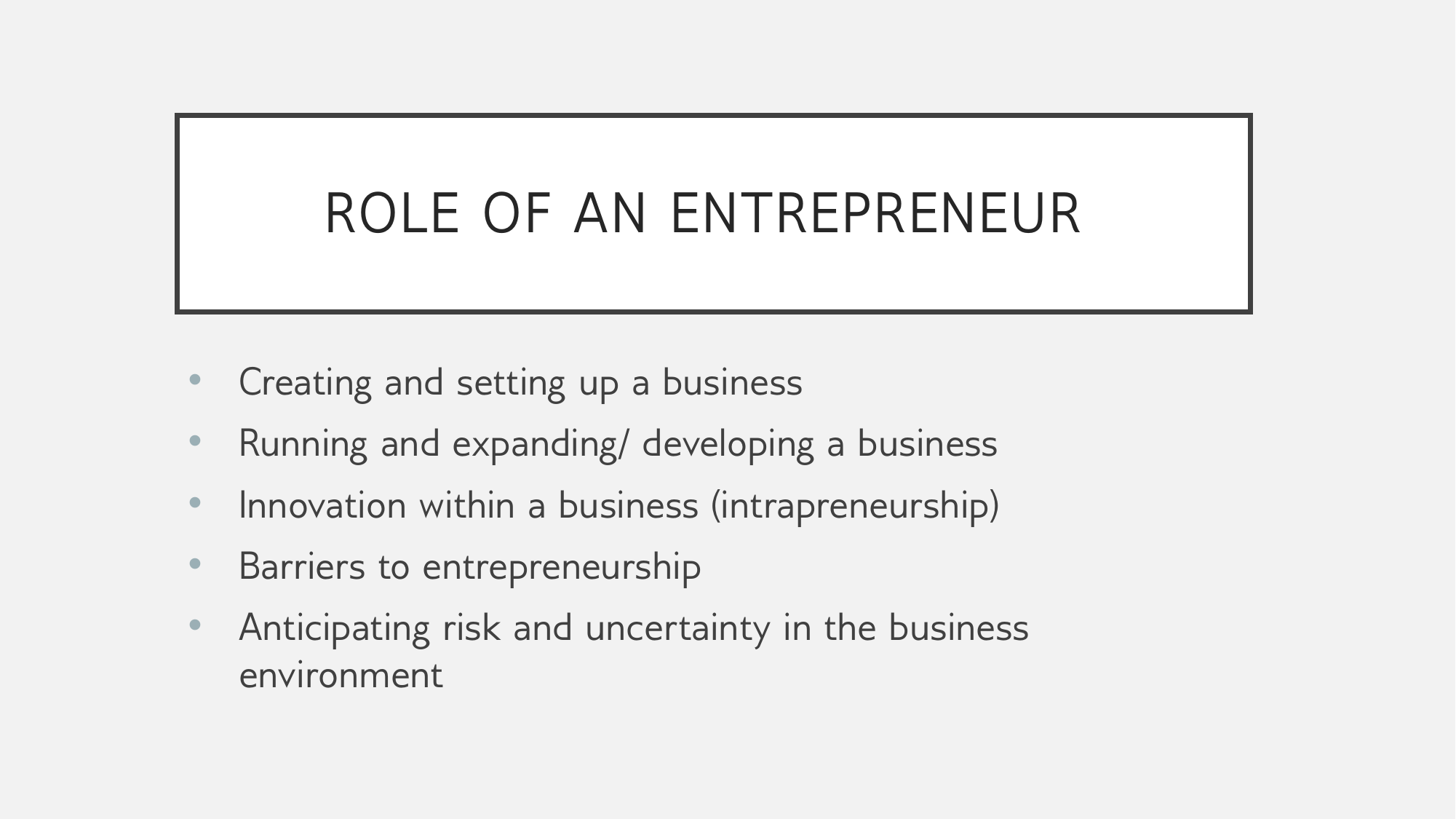

# Role of an entrepreneur
Creating and setting up a business
Running and expanding/ developing a business
Innovation within a business (intrapreneurship)
Barriers to entrepreneurship
Anticipating risk and uncertainty in the business environment